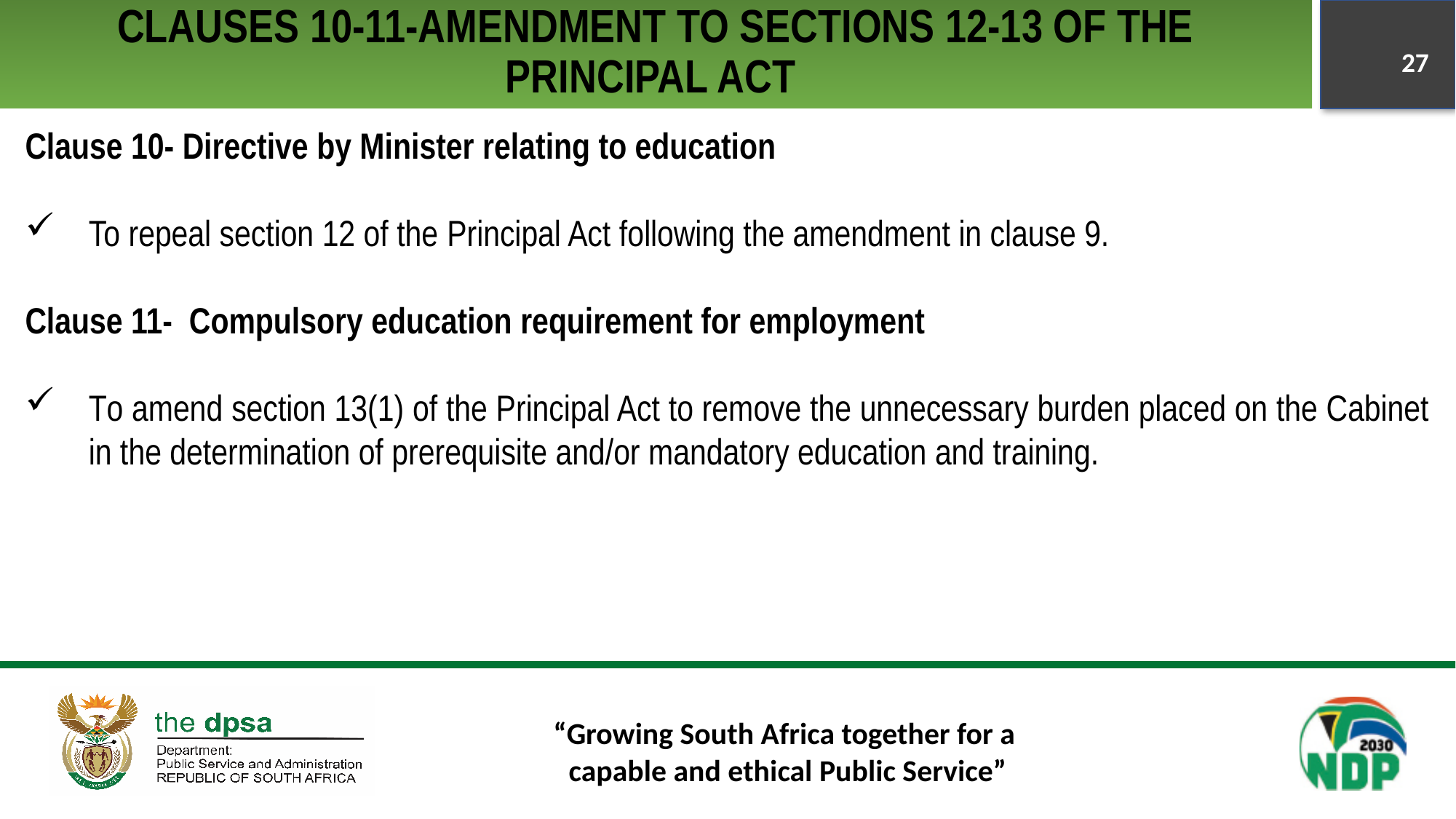

# CLAUSES 10-11-AMENDMENT TO SECTIONS 12-13 OF THE PRINCIPAL ACT
27
Clause 10- Directive by Minister relating to education

To repeal section 12 of the Principal Act following the amendment in clause 9.

Clause 11-  Compulsory education requirement for employment

To amend section 13(1) of the Principal Act to remove the unnecessary burden placed on the Cabinet in the determination of prerequisite and/or mandatory education and training.